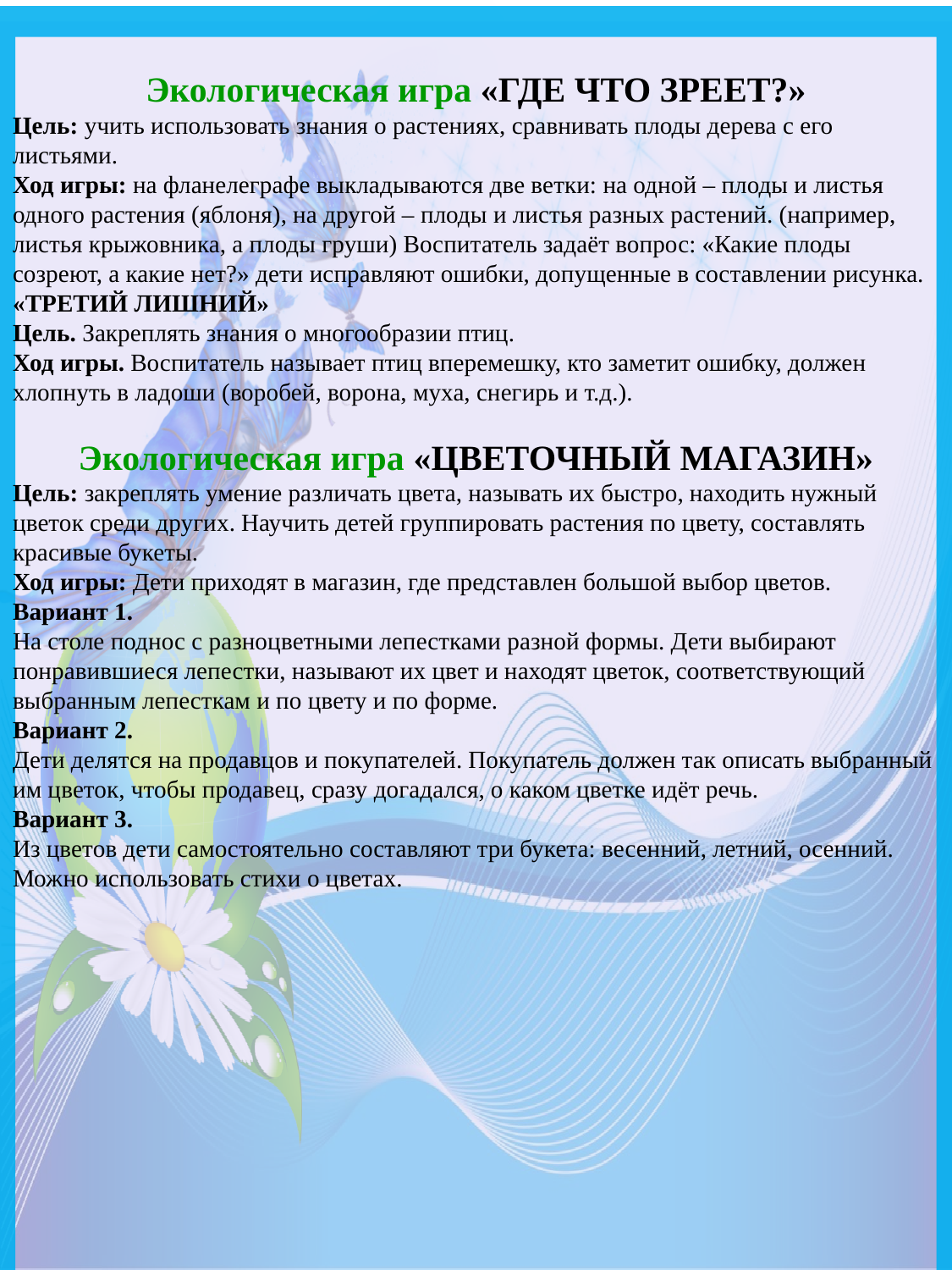

Экологическая игра «ГДЕ ЧТО ЗРЕЕТ?»
Цель: учить использовать знания о растениях, сравнивать плоды дерева с его листьями.
Ход игры: на фланелеграфе выкладываются две ветки: на одной – плоды и листья одного растения (яблоня), на другой – плоды и листья разных растений. (например, листья крыжовника, а плоды груши) Воспитатель задаёт вопрос: «Какие плоды созреют, а какие нет?» дети исправляют ошибки, допущенные в составлении рисунка.
«ТРЕТИЙ ЛИШНИЙ»
Цель. Закреплять знания о многообразии птиц.
Ход игры. Воспитатель называет птиц вперемешку, кто заметит ошибку, должен хлопнуть в ладоши (воробей, ворона, муха, снегирь и т.д.).

Экологическая игра «ЦВЕТОЧНЫЙ МАГАЗИН»
Цель: закреплять умение различать цвета, называть их быстро, находить нужный цветок среди других. Научить детей группировать растения по цвету, составлять красивые букеты.
Ход игры: Дети приходят в магазин, где представлен большой выбор цветов.
Вариант 1.
На столе поднос с разноцветными лепестками разной формы. Дети выбирают понравившиеся лепестки, называют их цвет и находят цветок, соответствующий выбранным лепесткам и по цвету и по форме.
Вариант 2.
Дети делятся на продавцов и покупателей. Покупатель должен так описать выбранный им цветок, чтобы продавец, сразу догадался, о каком цветке идёт речь.
Вариант 3.
Из цветов дети самостоятельно составляют три букета: весенний, летний, осенний. Можно использовать стихи о цветах.